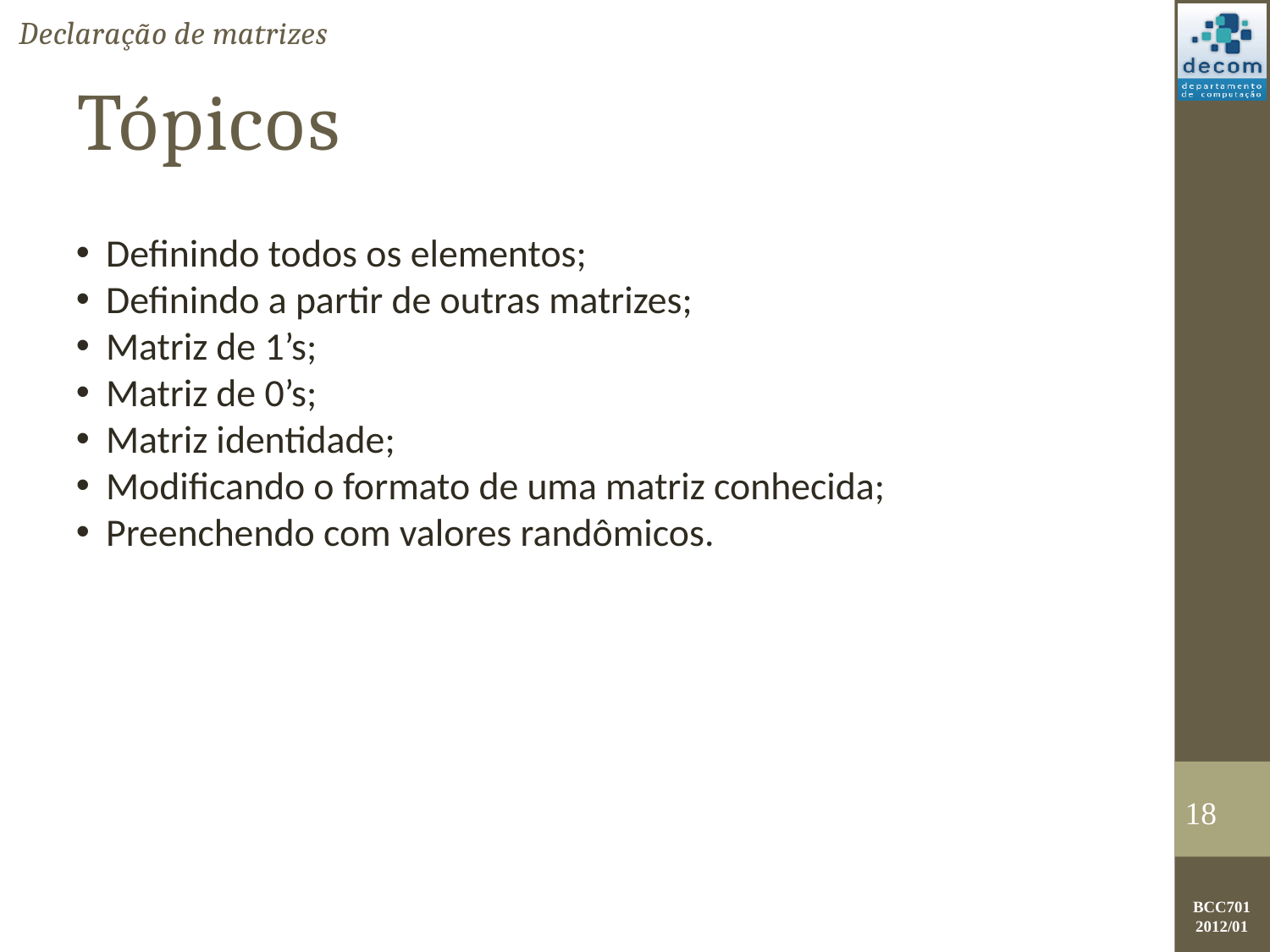

Declaração de matrizes
Tópicos
Definindo todos os elementos;
Definindo a partir de outras matrizes;
Matriz de 1’s;
Matriz de 0’s;
Matriz identidade;
Modificando o formato de uma matriz conhecida;
Preenchendo com valores randômicos.
18